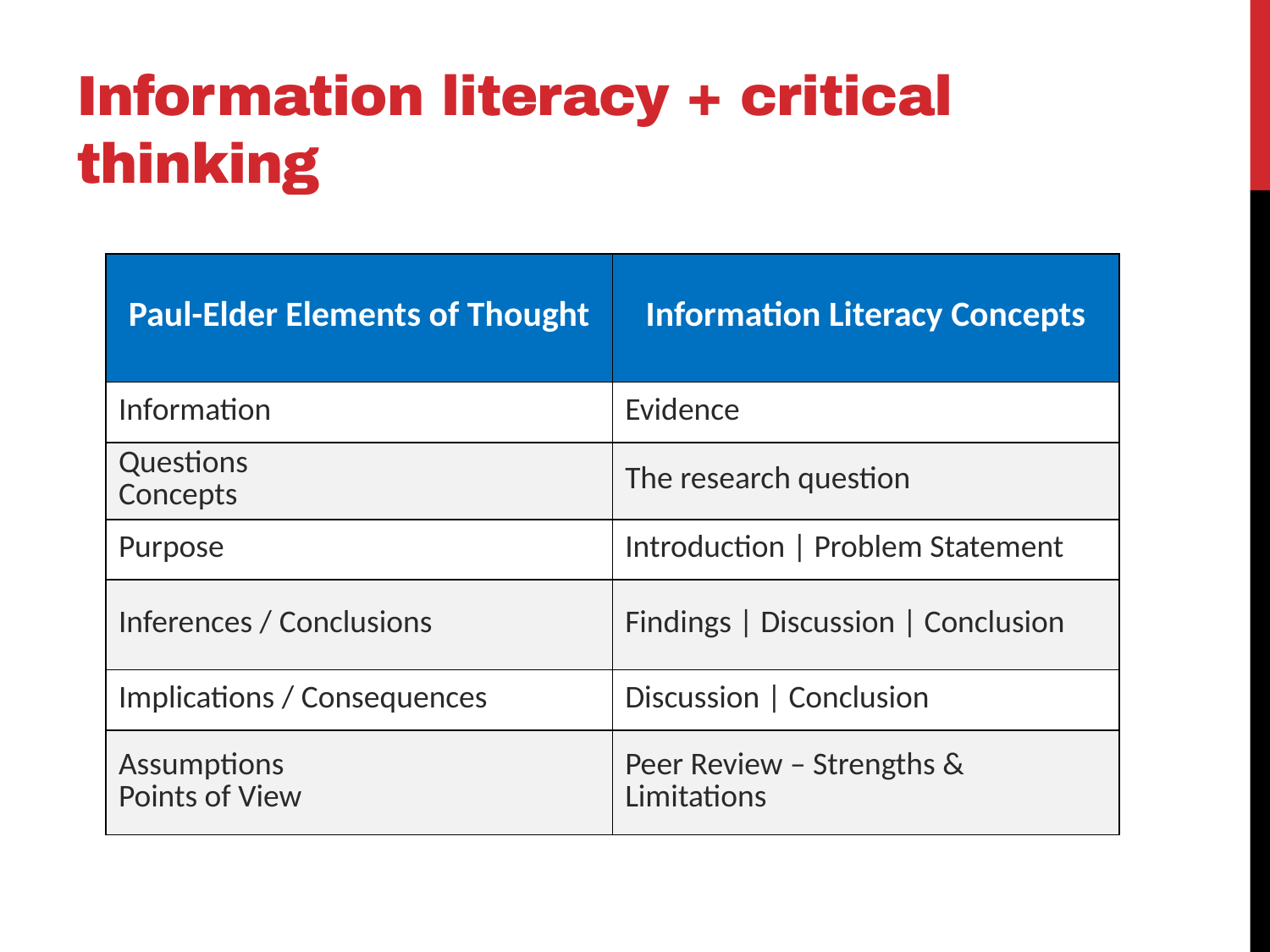

# Information literacy + critical thinking
| Paul-Elder Elements of Thought | Information Literacy Concepts |
| --- | --- |
| Information | Evidence |
| Questions Concepts | The research question |
| Purpose | Introduction | Problem Statement |
| Inferences / Conclusions | Findings | Discussion | Conclusion |
| Implications / Consequences | Discussion | Conclusion |
| Assumptions Points of View | Peer Review – Strengths & Limitations |